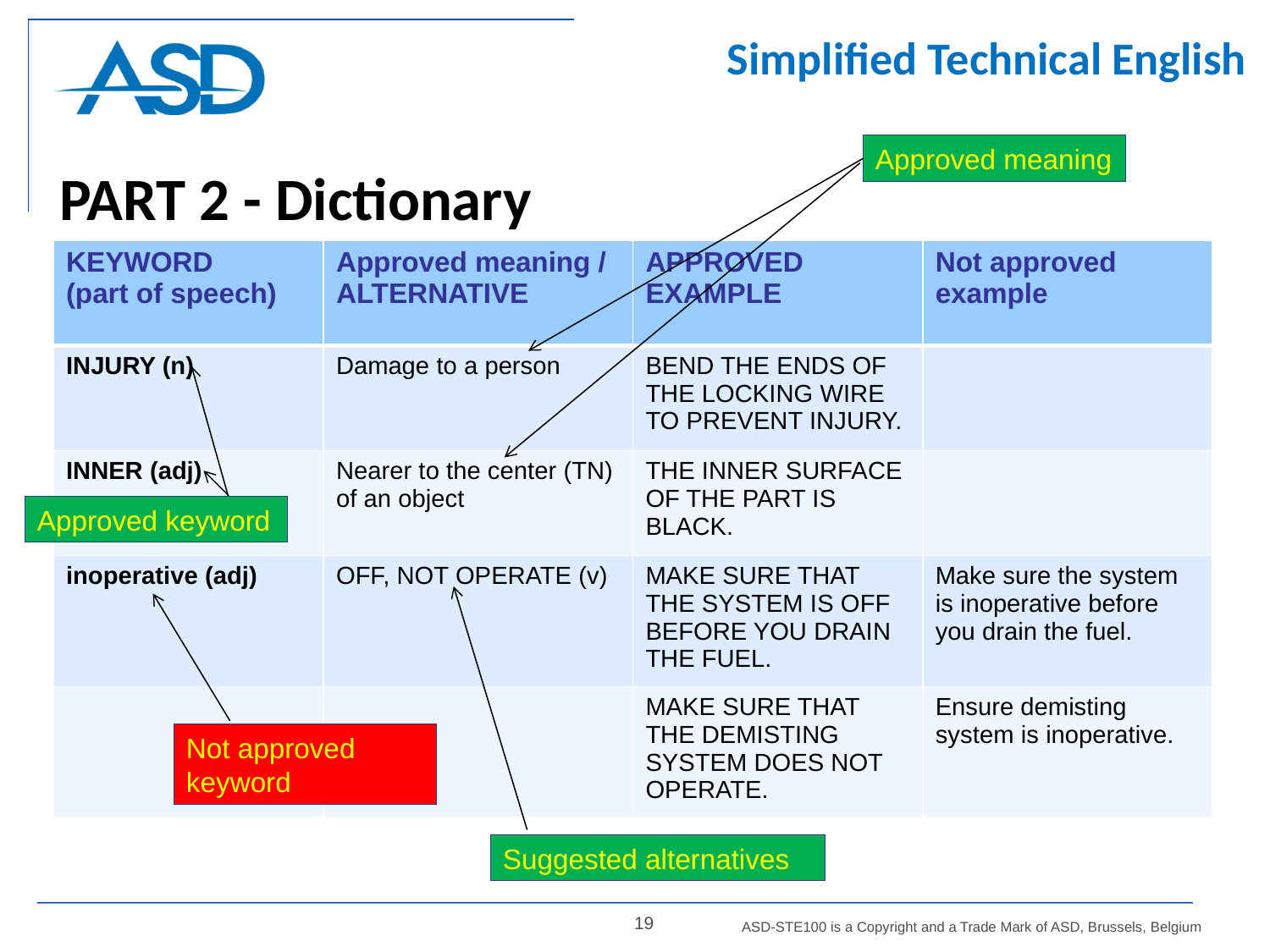

Simplified Technical English
Approved meaning
PART 2 - Dictionary
| KEYWORD (part of speech) | Approved meaning / ALTERNATIVE | APPROVED EXAMPLE | Not approved example |
| --- | --- | --- | --- |
| INJURY (n) | Damage to a person | BEND THE ENDS OF THE LOCKING WIRE TO PREVENT INJURY. |  |
| INNER (adj) | Nearer to the center (TN) of an object | THE INNER SURFACE OF THE PART IS BLACK. |  |
| inoperative (adj) | OFF, NOT OPERATE (v) | MAKE SURE THAT THE SYSTEM IS OFF BEFORE YOU DRAIN THE FUEL. | Make sure the system is inoperative before you drain the fuel. |
|  |  | MAKE SURE THAT THE DEMISTING SYSTEM DOES NOT OPERATE. | Ensure demisting system is inoperative. |
Approved keyword
Not approved keyword
Suggested alternatives